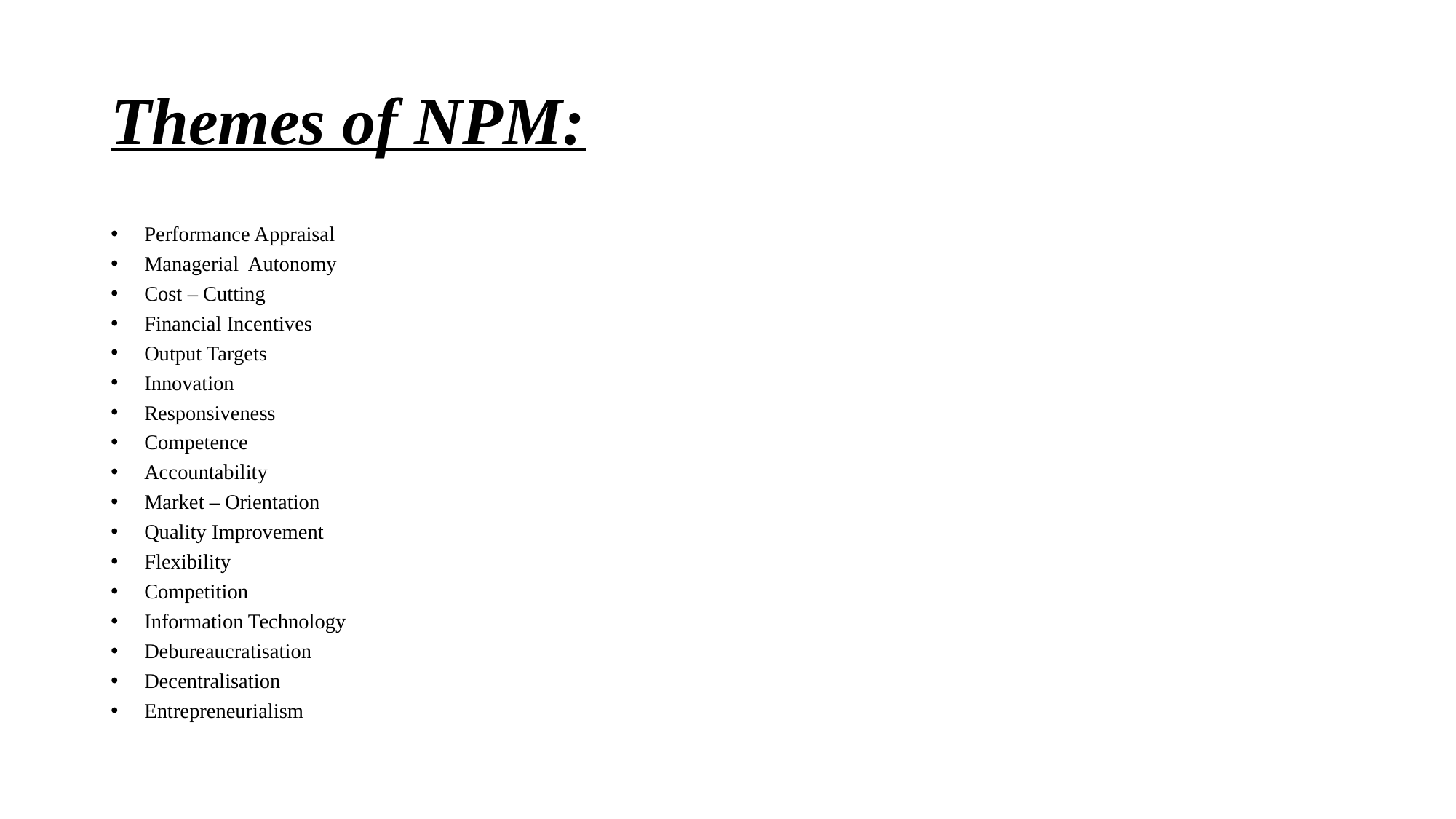

# Themes of NPM:
Performance Appraisal
Managerial  Autonomy
Cost – Cutting
Financial Incentives
Output Targets
Innovation
Responsiveness
Competence
Accountability
Market – Orientation
Quality Improvement
Flexibility
Competition
Information Technology
Debureaucratisation
Decentralisation
Entrepreneurialism